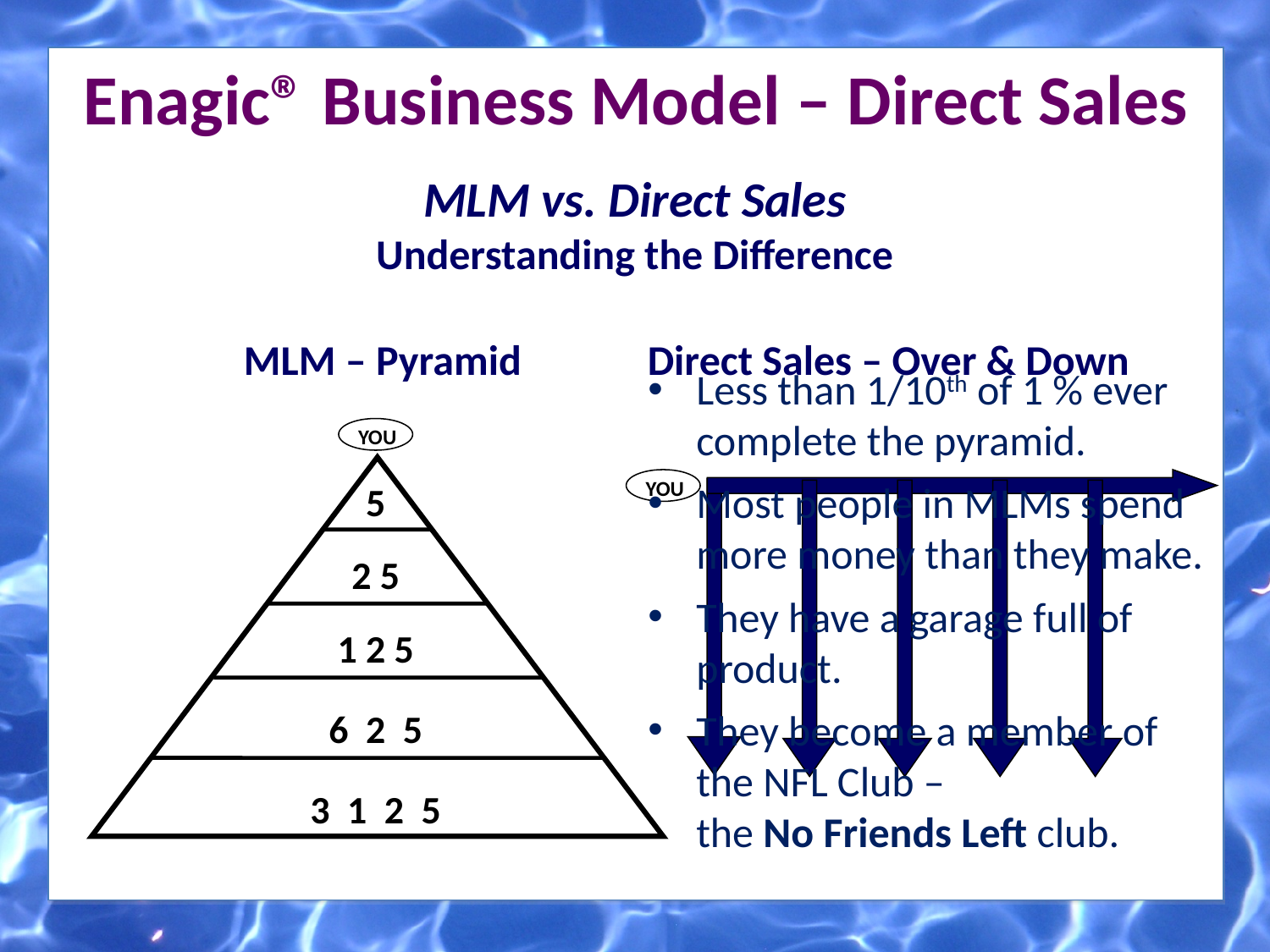

]
Enagic® Business Model – Direct Sales
MLM vs. Direct Sales
Understanding the Difference
MLM – Pyramid
Direct Sales – Over & Down
Less than 1/10th of 1 % ever complete the pyramid.
Most people in MLMs spend more money than they make.
They have a garage full of product.
They become a member of the NFL Club –
the No Friends Left club.
YOU

YOU

5

2 5

1 2 5

6  2  5

3  1  2  5